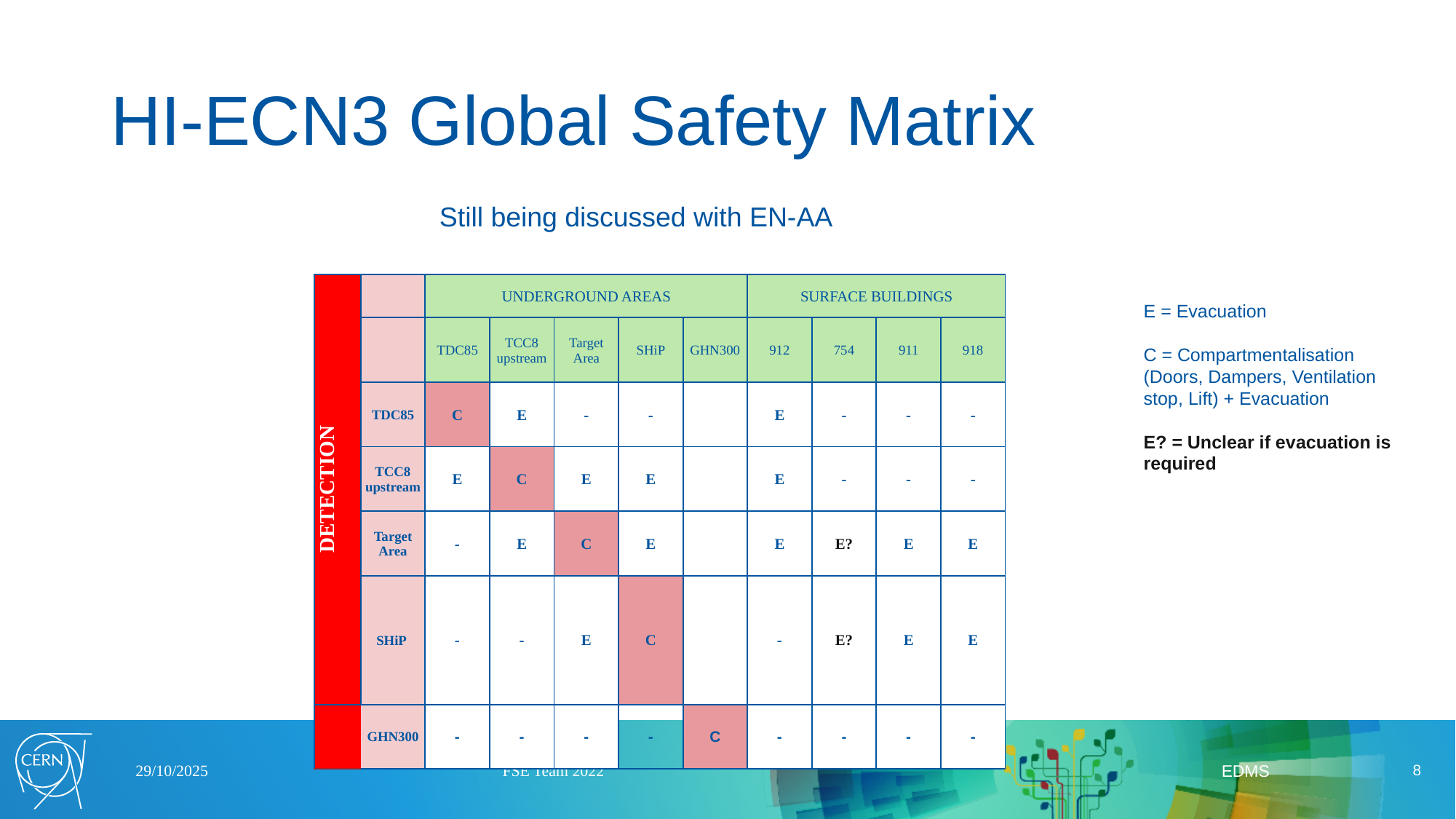

# HI-ECN3 Global Safety Matrix
Still being discussed with EN-AA
| DETECTION |  | UNDERGROUND AREAS |  |  |  |  | SURFACE BUILDINGS |  |  |  |
| --- | --- | --- | --- | --- | --- | --- | --- | --- | --- | --- |
|  |  | TDC85 | TCC8 upstream | Target Area | SHiP | GHN300 | 912 | 754 | 911 | 918 |
|  | TDC85 | C | E | - | - |  | E | - | - | - |
|  | TCC8 upstream | E | C | E | E |  | E | - | - | - |
|  | Target Area | - | E | C | E |  | E | E? | E | E |
|  | SHiP | - | - | E | C |  | - | E? | E | E |
|  | GHN300 | - | - | - | - | C | - | - | - | - |
E = Evacuation

C = Compartmentalisation (Doors, Dampers, Ventilation stop, Lift) + Evacuation

E? = Unclear if evacuation is required

29/10/2025
FSE Team 2022
8